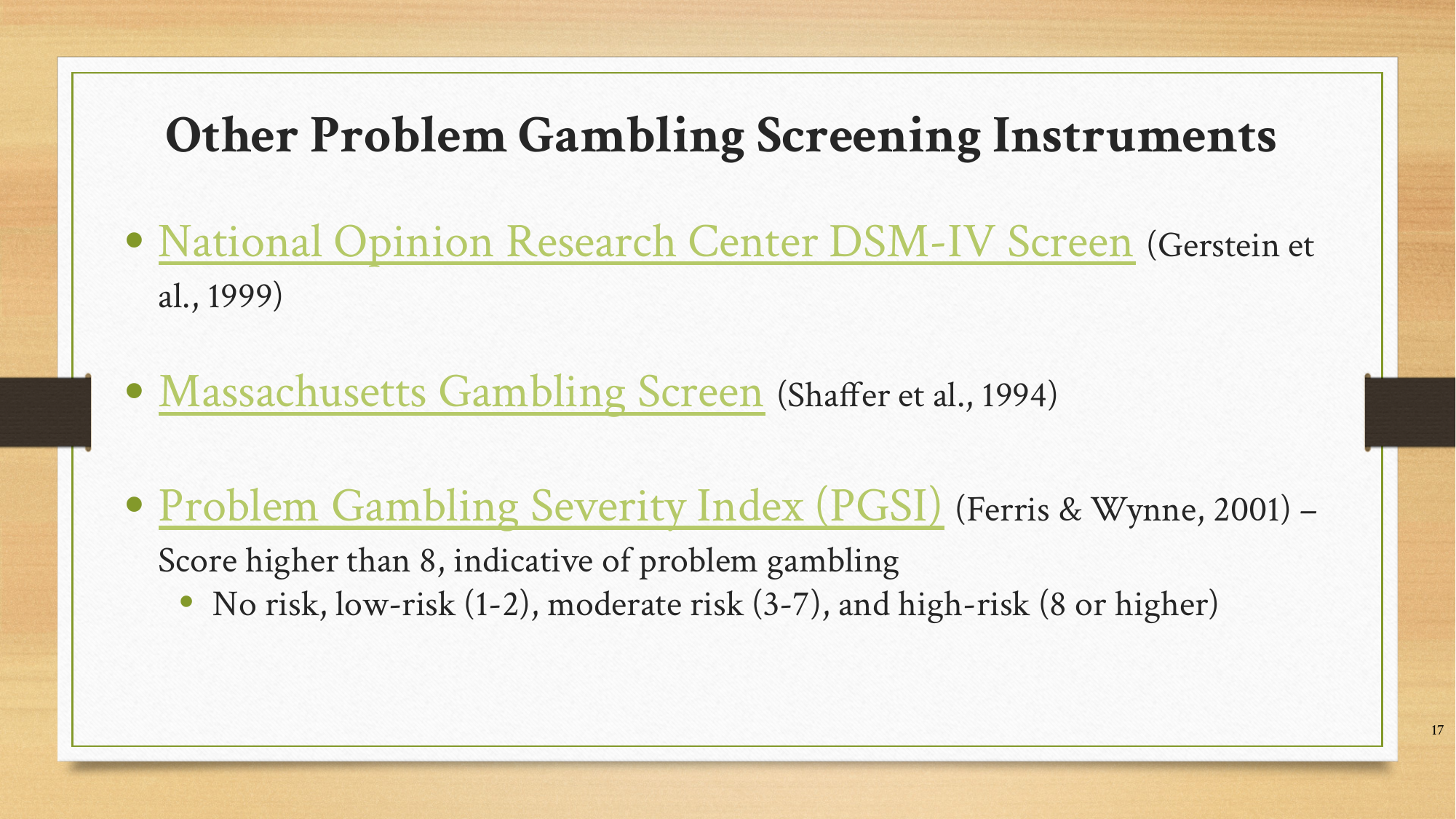

Other Problem Gambling Screening Instruments
National Opinion Research Center DSM-IV Screen (Gerstein et al., 1999)

Massachusetts Gambling Screen (Shaffer et al., 1994)

Problem Gambling Severity Index (PGSI) (Ferris & Wynne, 2001) – Score higher than 8, indicative of problem gambling
No risk, low-risk (1-2), moderate risk (3-7), and high-risk (8 or higher)
17